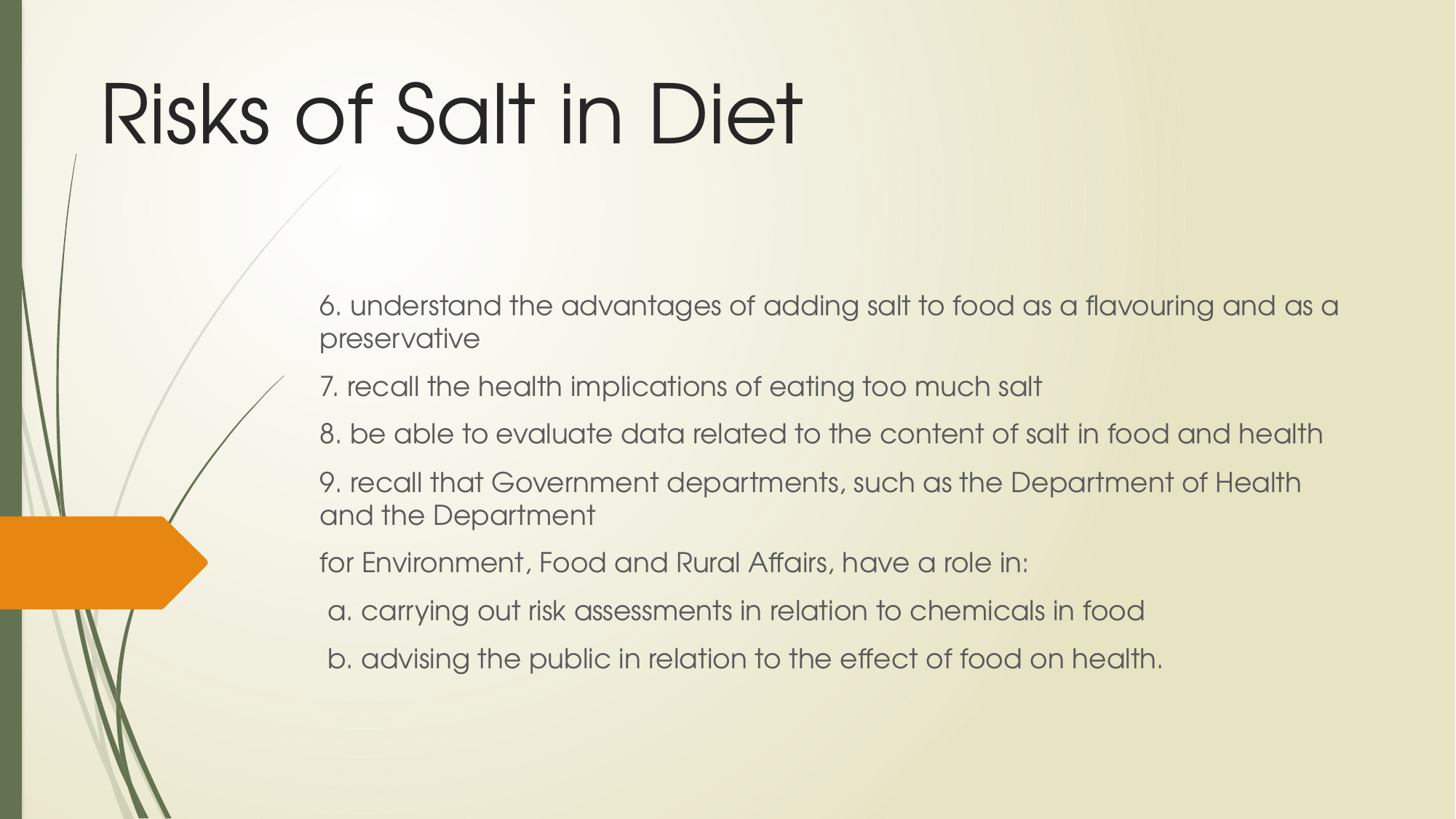

# Risks of Salt in Diet
6. understand the advantages of adding salt to food as a flavouring and as a preservative
7. recall the health implications of eating too much salt
8. be able to evaluate data related to the content of salt in food and health
9. recall that Government departments, such as the Department of Health and the Department
for Environment, Food and Rural Affairs, have a role in:
 a. carrying out risk assessments in relation to chemicals in food
 b. advising the public in relation to the effect of food on health.